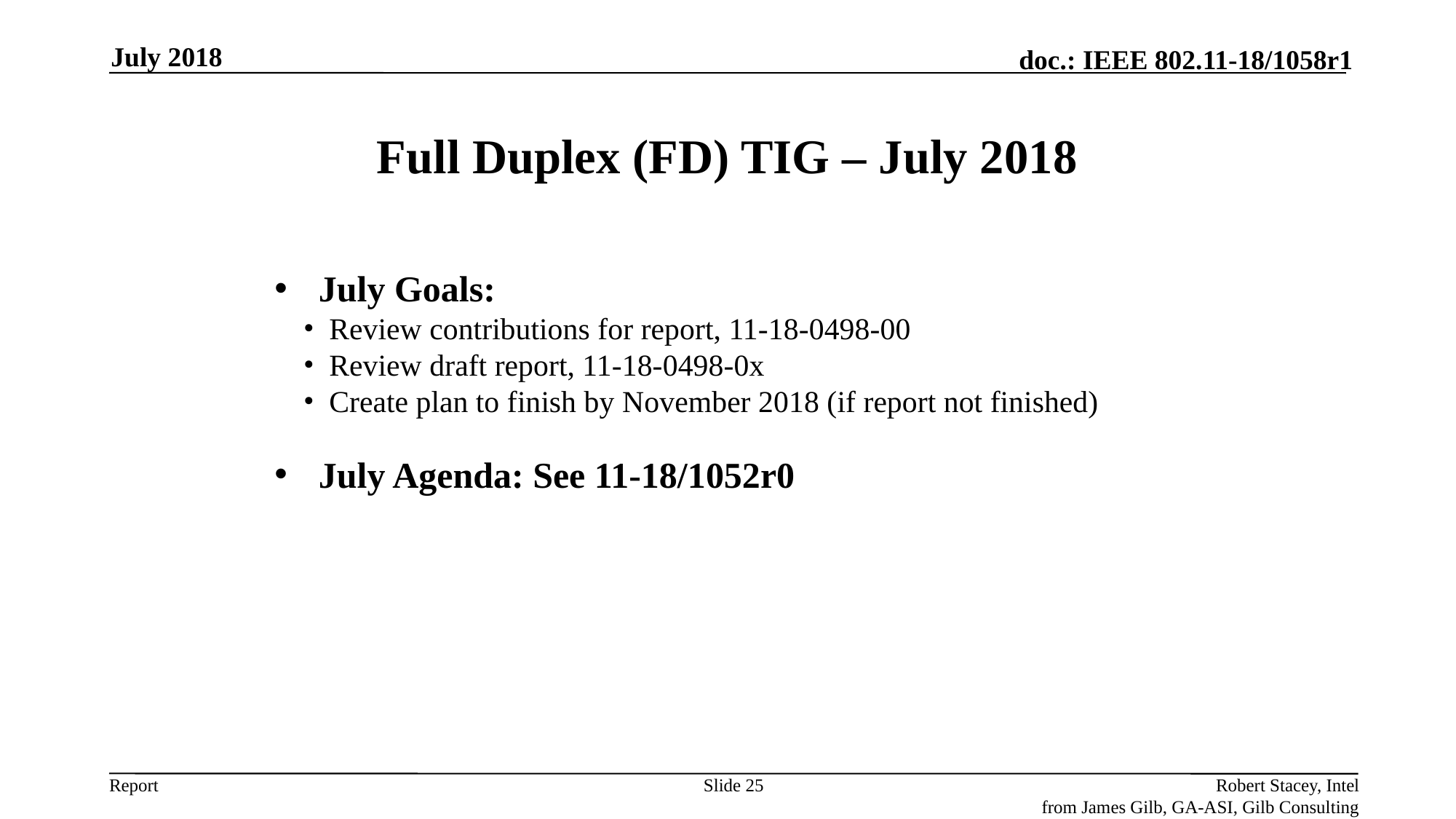

July 2018
Full Duplex (FD) TIG – July 2018

  July Goals:
Review contributions for report, 11-18-0498-00
Review draft report, 11-18-0498-0x
Create plan to finish by November 2018 (if report not finished)

  July Agenda: See 11-18/1052r0

Slide 25
Robert Stacey, Intel
from James Gilb, GA-ASI, Gilb Consulting